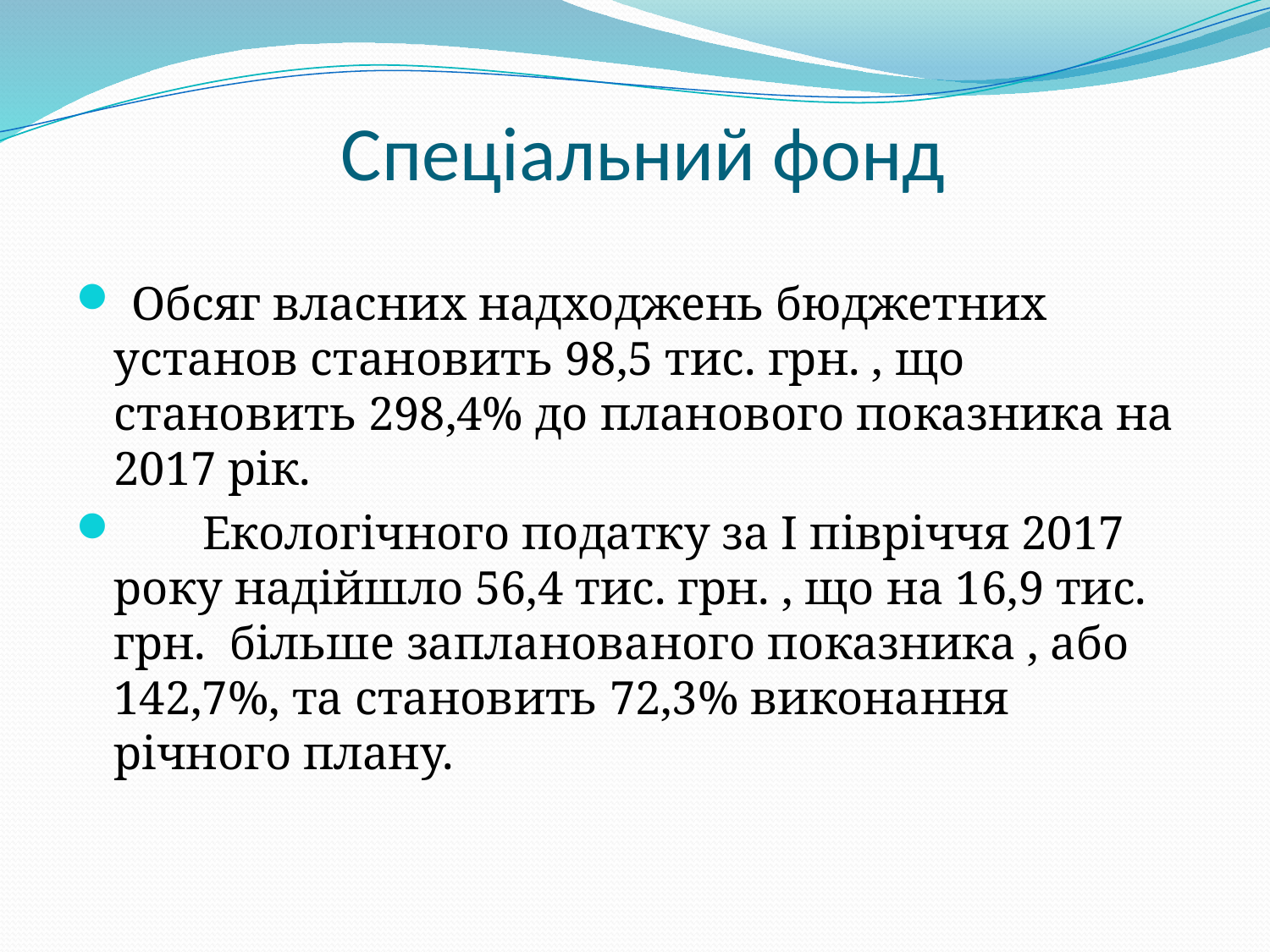

# Спеціальний фонд
 Обсяг власних надходжень бюджетних установ становить 98,5 тис. грн. , що становить 298,4% до планового показника на 2017 рік.
       Екологічного податку за І півріччя 2017 року надійшло 56,4 тис. грн. , що на 16,9 тис. грн.  більше запланованого показника , або 142,7%, та становить 72,3% виконання річного плану.